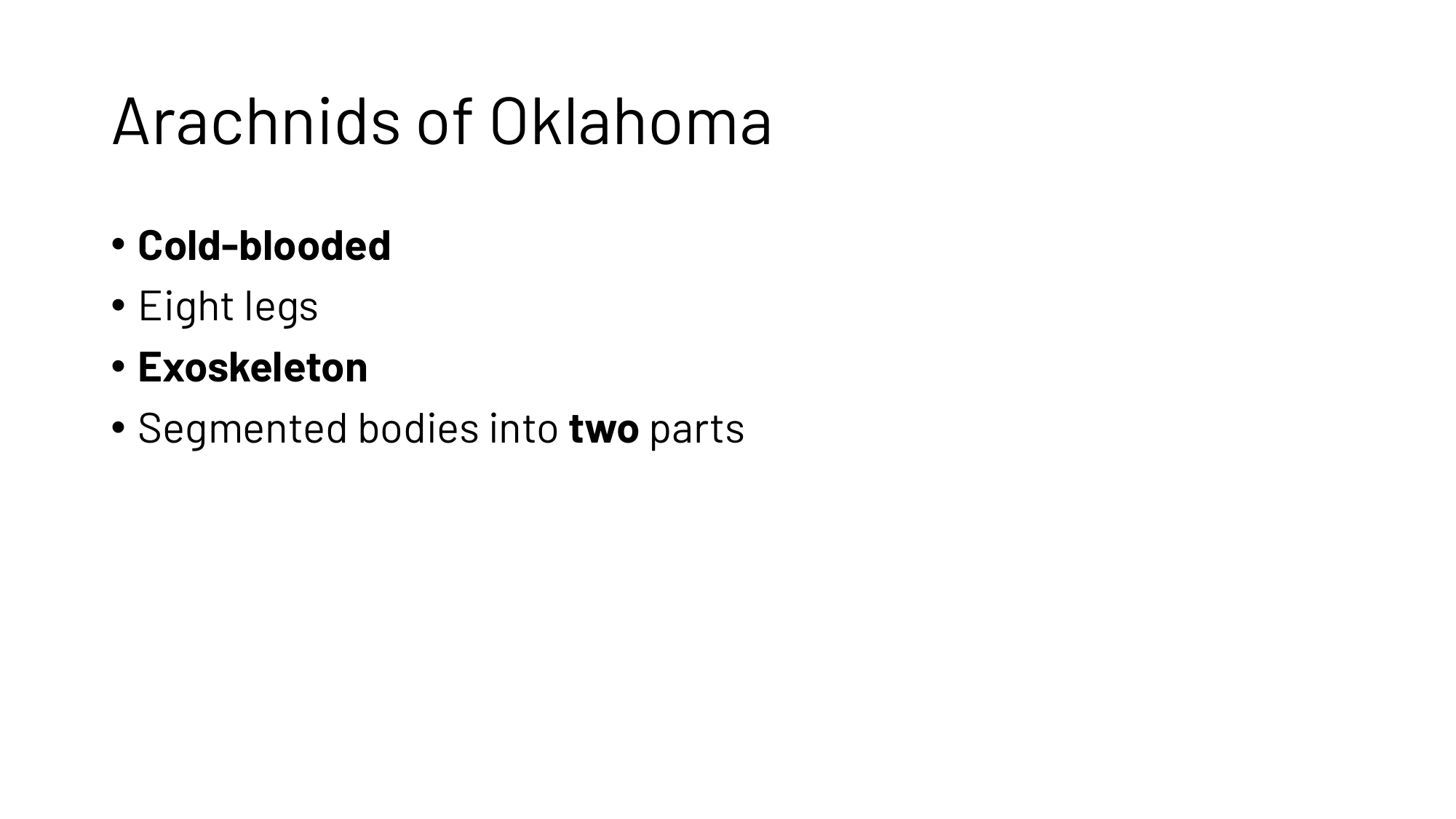

# Arachnids of Oklahoma
Cold-blooded
Eight legs
Exoskeleton
Segmented bodies into two parts